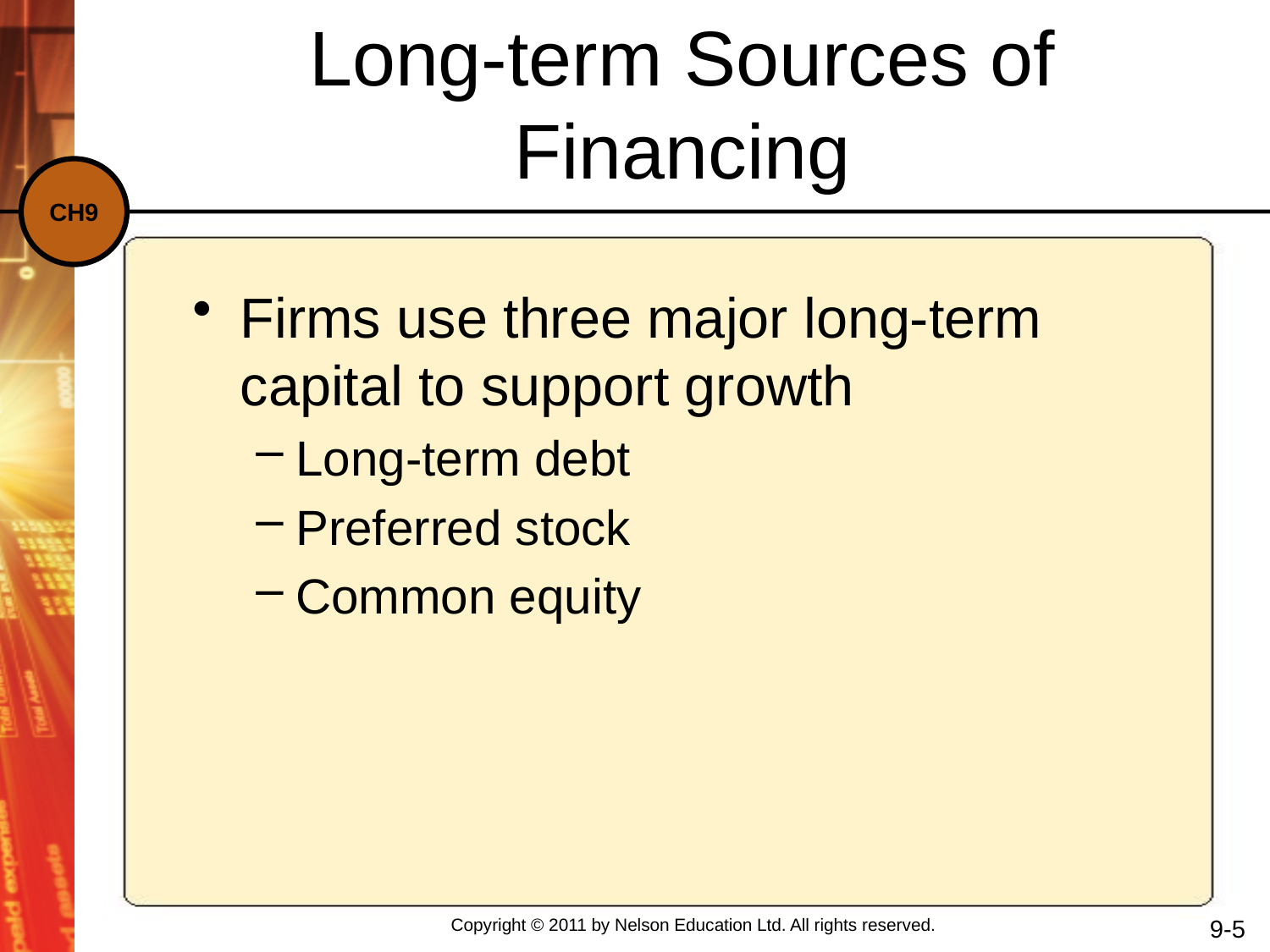

Long-term Sources of Financing
Firms use three major long-term capital to support growth
Long-term debt
Preferred stock
Common equity
9-5
Copyright © 2011 by Nelson Education Ltd. All rights reserved.